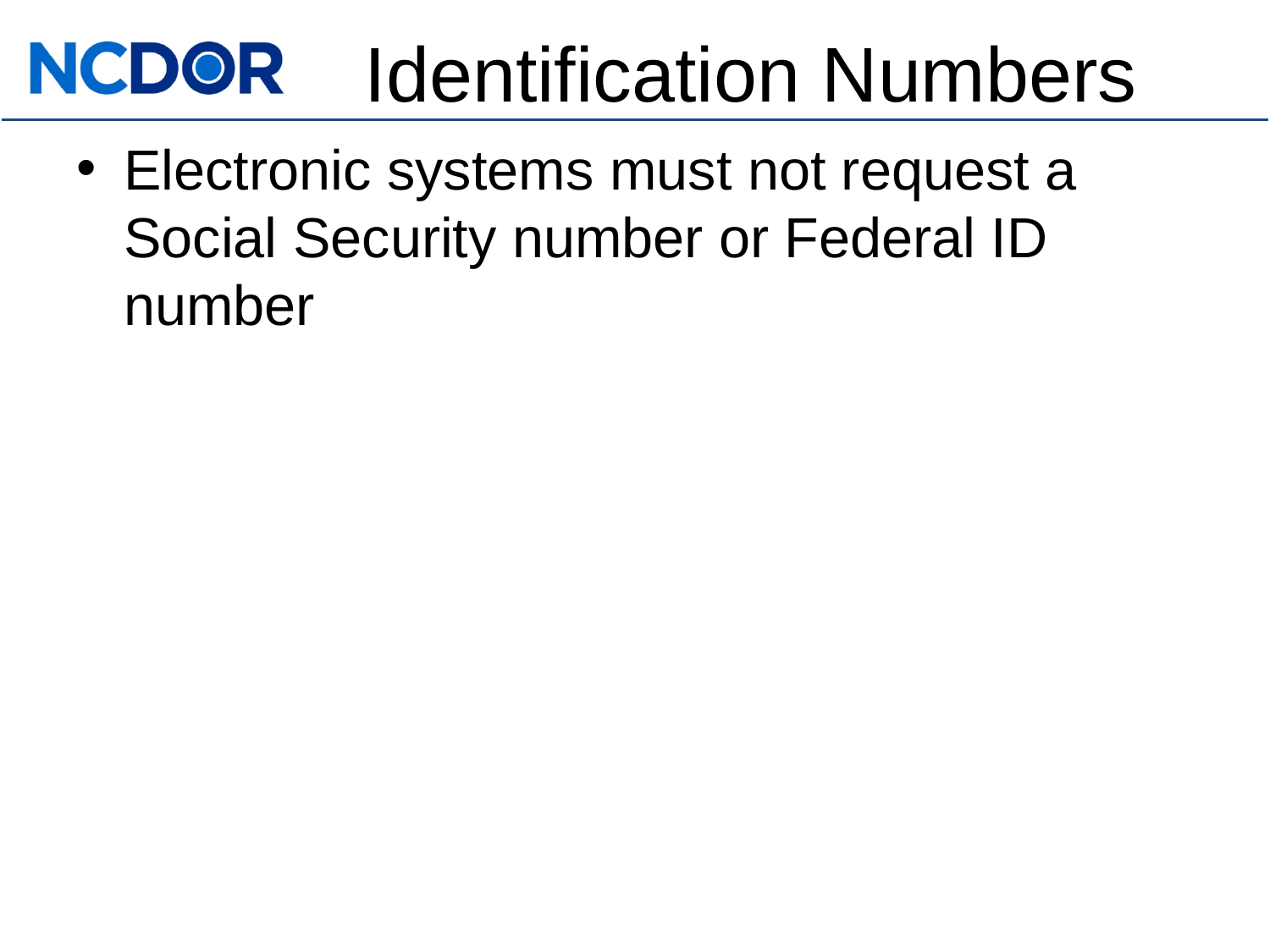

# Identification Numbers
Electronic systems must not request a Social Security number or Federal ID number